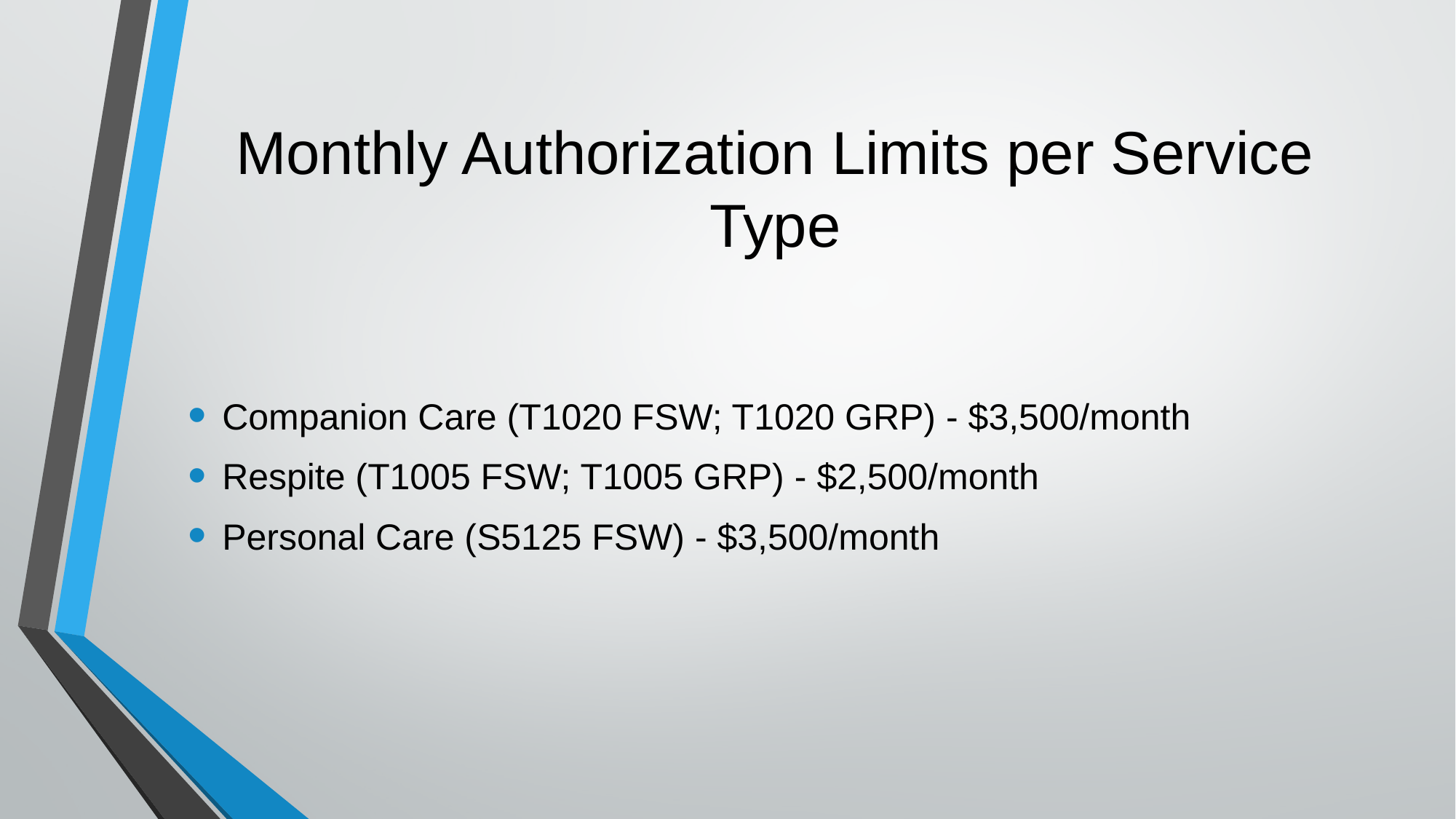

# Monthly Authorization Limits per Service Type
Companion Care (T1020 FSW; T1020 GRP) - $3,500/month
Respite (T1005 FSW; T1005 GRP) - $2,500/month
Personal Care (S5125 FSW) - $3,500/month